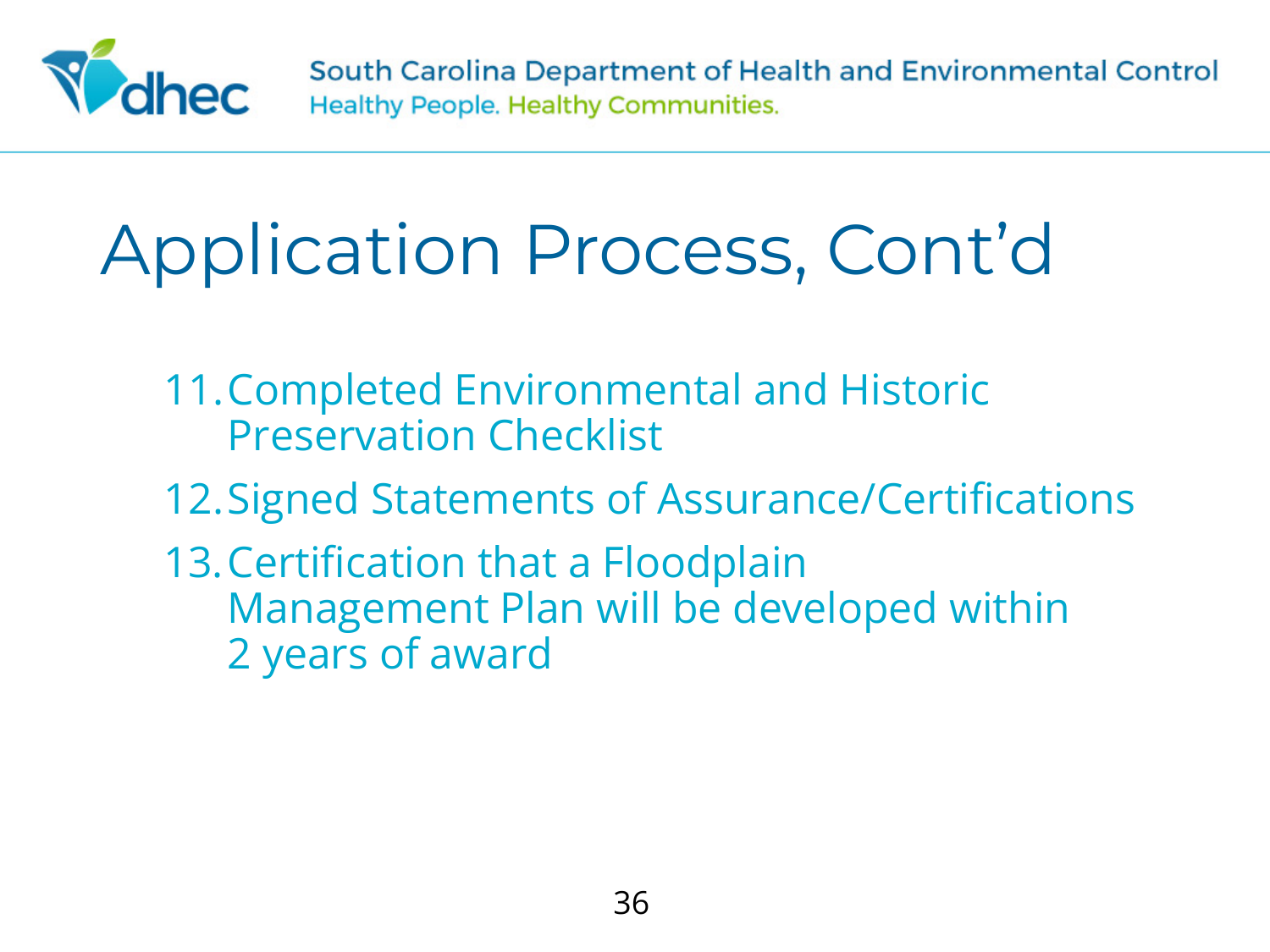

# Application Process, Cont’d
Completed Environmental and Historic Preservation Checklist
Signed Statements of Assurance/Certifications
Certification that a Floodplain Management Plan will be developed within 2 years of award